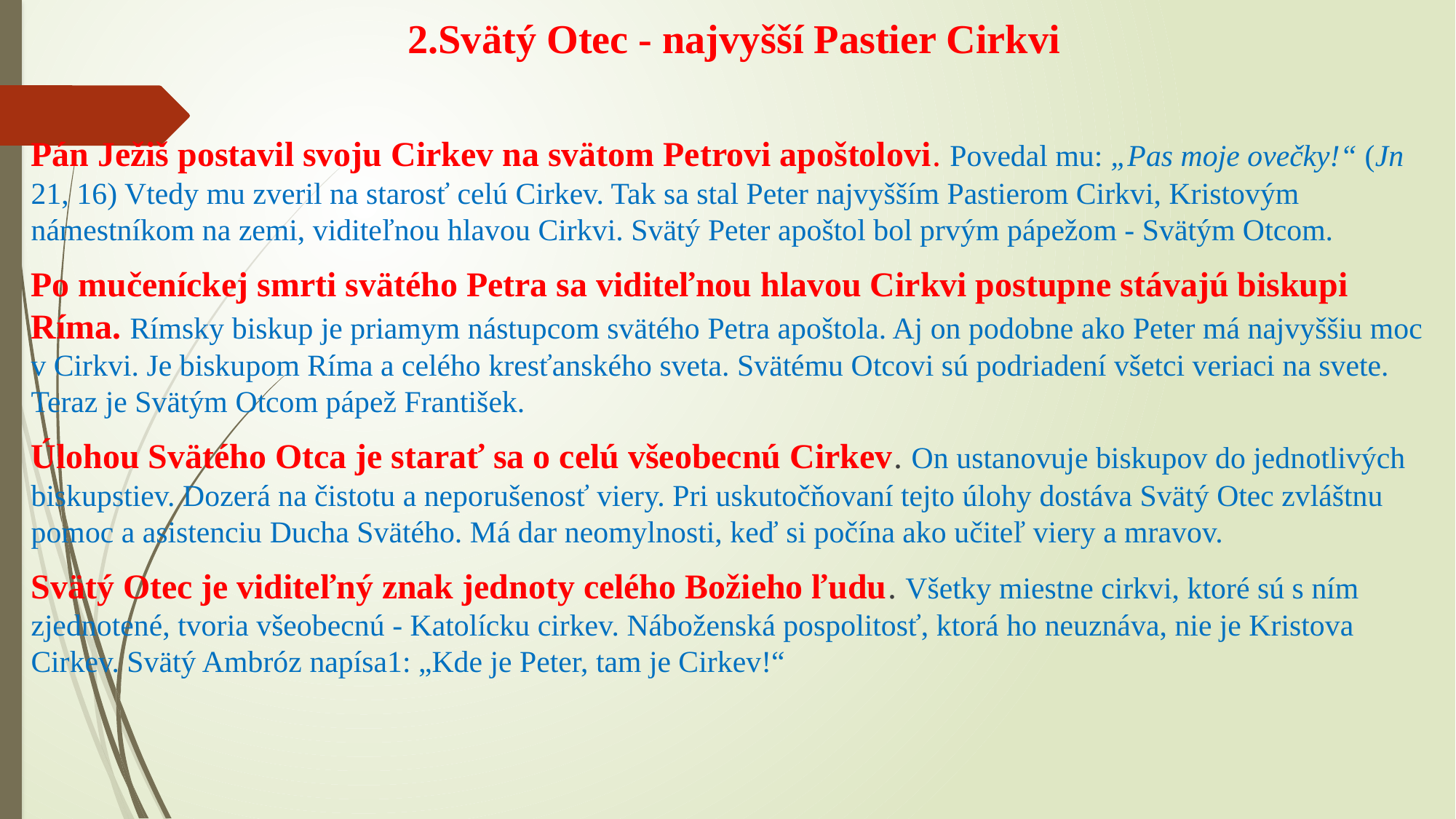

# 2.Svätý Otec - najvyšší Pastier Cirkvi
Pán Ježiš postavil svoju Cirkev na svätom Petrovi apoštolovi. Povedal mu: „Pas moje ovečky!“ (Jn 21, 16) Vtedy mu zveril na starosť celú Cirkev. Tak sa stal Peter najvyšším Pastierom Cirkvi, Kristovým námestníkom na zemi, viditeľnou hlavou Cirkvi. Svätý Peter apoštol bol prvým pápežom - Svätým Otcom.
Po mučeníckej smrti svätého Petra sa viditeľnou hlavou Cirkvi postupne stávajú biskupi Ríma. Rímsky biskup je priamym nástupcom svätého Petra apoštola. Aj on podobne ako Peter má najvyššiu moc v Cirkvi. Je biskupom Ríma a celého kresťanského sveta. Svätému Otcovi sú podriadení všetci veriaci na svete. Teraz je Svätým Otcom pápež František.
Úlohou Svätého Otca je starať sa o celú všeobecnú Cirkev. On ustanovuje biskupov do jednotlivých biskupstiev. Dozerá na čistotu a neporušenosť viery. Pri uskutočňovaní tejto úlohy dostáva Svätý Otec zvláštnu pomoc a asistenciu Ducha Svätého. Má dar neomylnosti, keď si počína ako učiteľ viery a mravov.
Svätý Otec je viditeľný znak jednoty celého Božieho ľudu. Všetky miestne cirkvi, ktoré sú s ním zjednotené, tvoria všeobecnú - Katolícku cirkev. Náboženská pospolitosť, ktorá ho neuznáva, nie je Kristova Cirkev. Svätý Ambróz napísa1: „Kde je Peter, tam je Cirkev!“